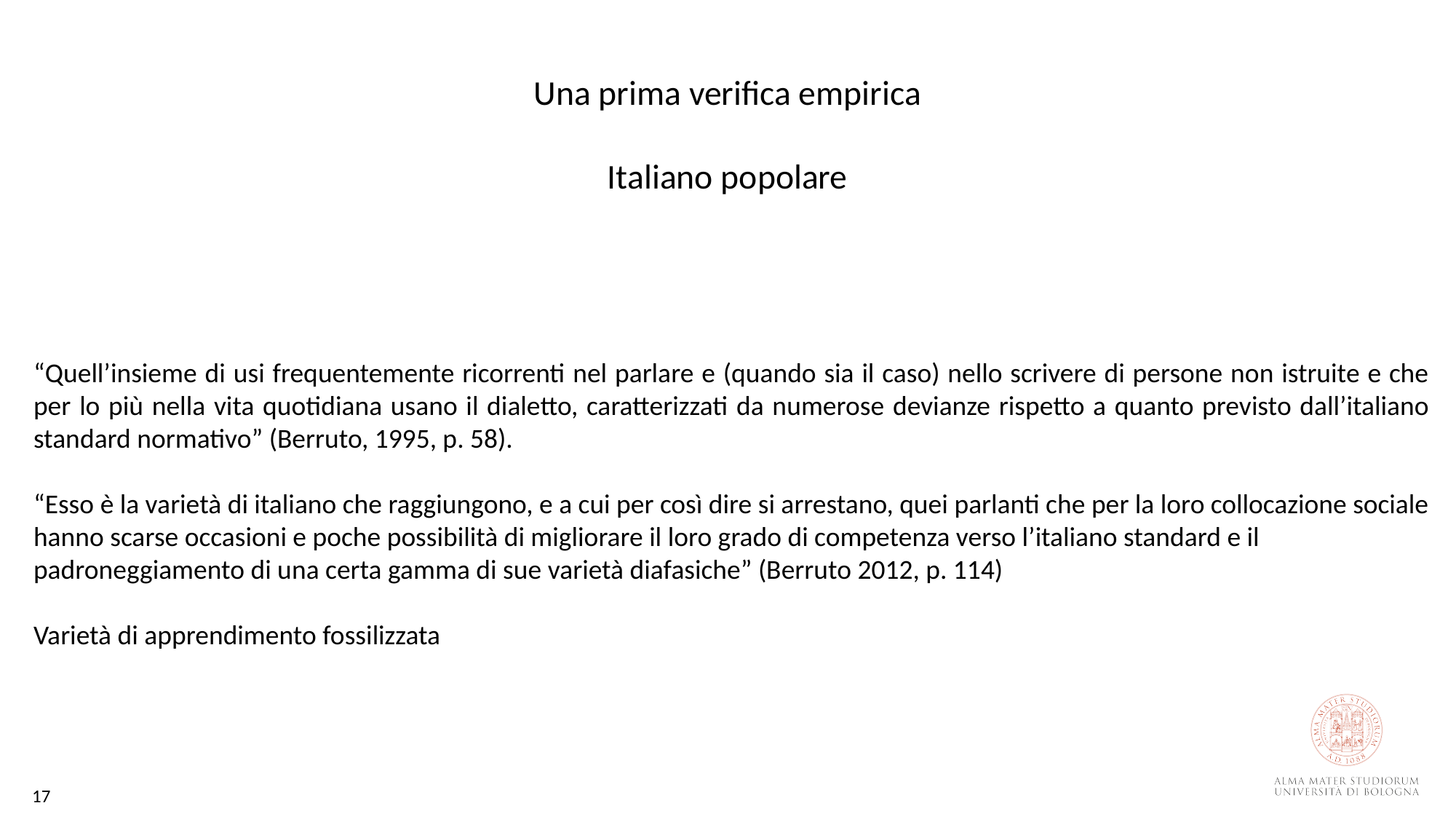

# Una prima verifica empirica Italiano popolare
“Quell’insieme di usi frequentemente ricorrenti nel parlare e (quando sia il caso) nello scrivere di persone non istruite e che per lo più nella vita quotidiana usano il dialetto, caratterizzati da numerose devianze rispetto a quanto previsto dall’italiano standard normativo” (Berruto, 1995, p. 58).

“Esso è la varietà di italiano che raggiungono, e a cui per così dire si arrestano, quei parlanti che per la loro collocazione sociale hanno scarse occasioni e poche possibilità di migliorare il loro grado di competenza verso l’italiano standard e il padroneggiamento di una certa gamma di sue varietà diafasiche” (Berruto 2012, p. 114)

Varietà di apprendimento fossilizzata